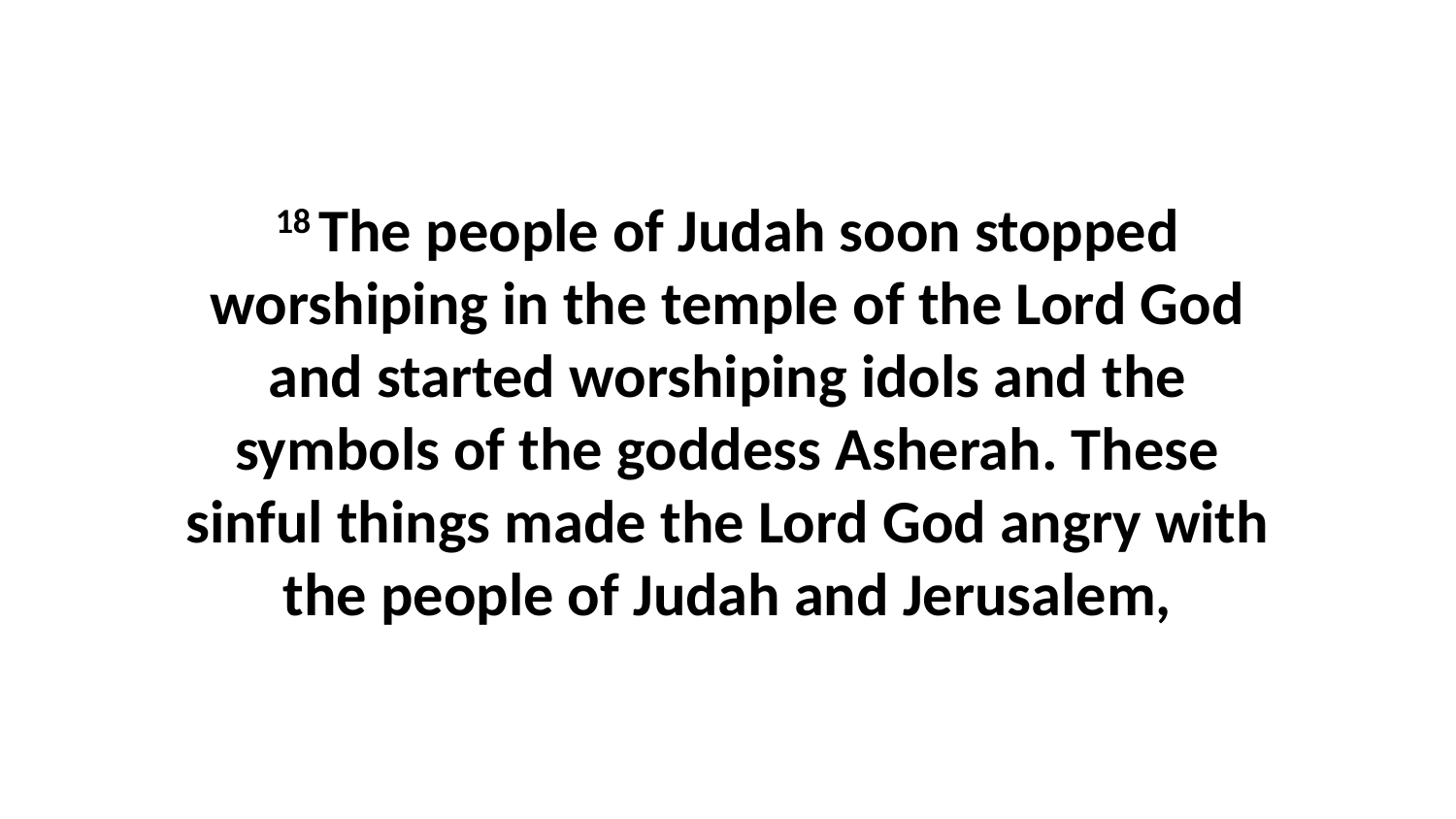

18 The people of Judah soon stopped worshiping in the temple of the Lord God and started worshiping idols and the symbols of the goddess Asherah. These sinful things made the Lord God angry with the people of Judah and Jerusalem,